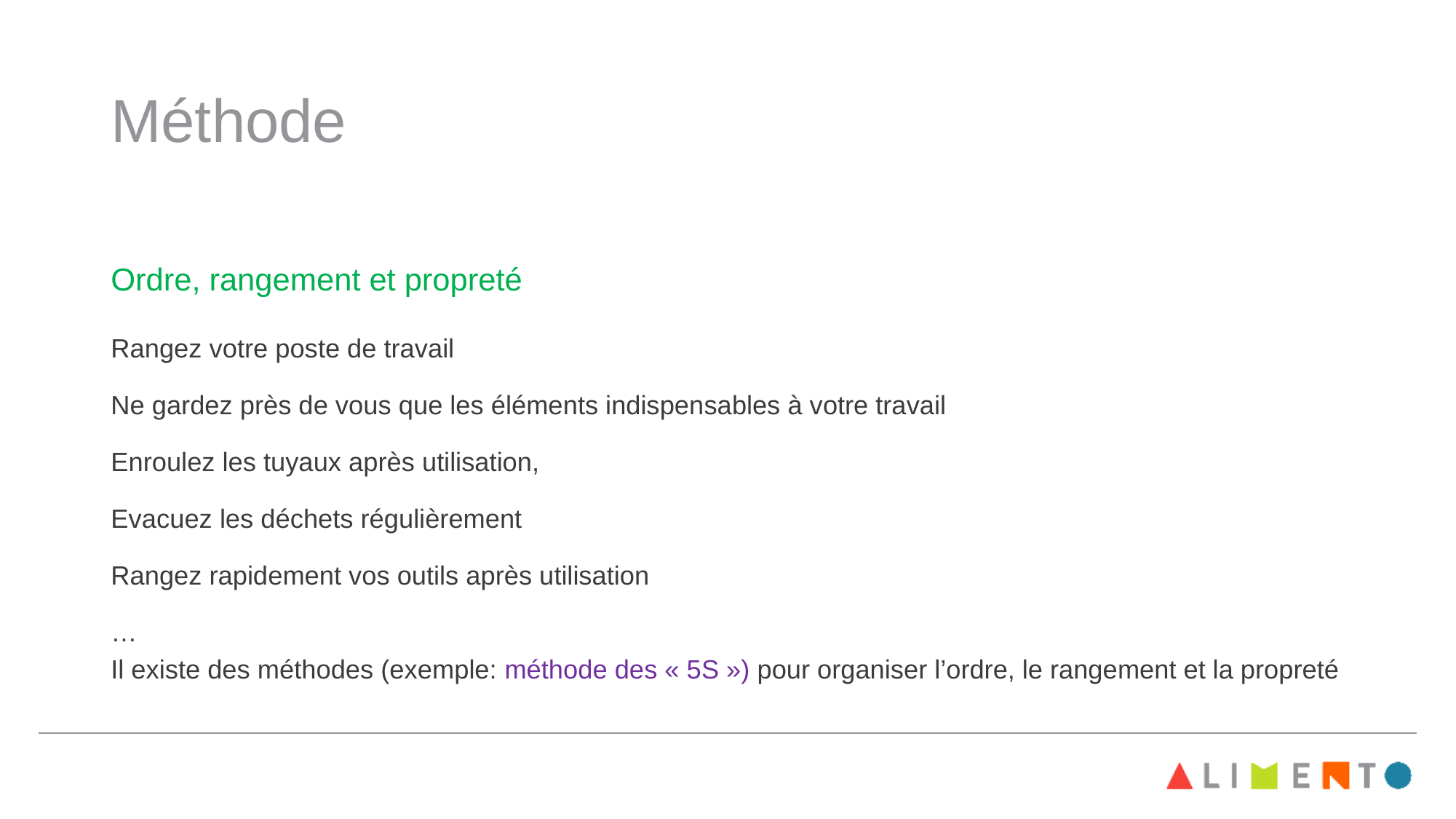

# Méthode

Ordre, rangement et propreté
Rangez votre poste de travail
Ne gardez près de vous que les éléments indispensables à votre travail
Enroulez les tuyaux après utilisation,
Evacuez les déchets régulièrement
Rangez rapidement vos outils après utilisation
…
Il existe des méthodes (exemple: méthode des « 5S ») pour organiser l’ordre, le rangement et la propreté